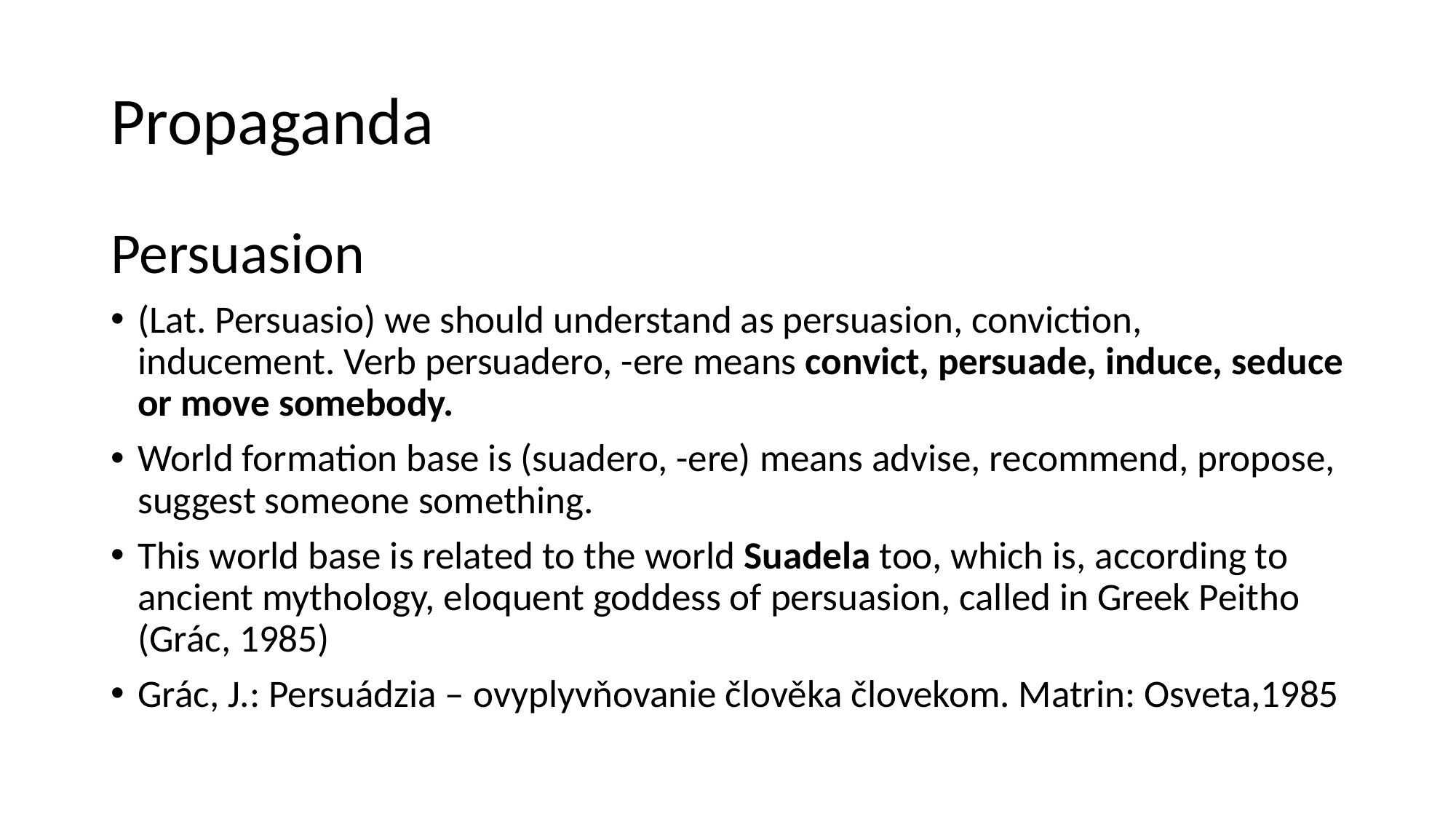

# Propaganda
Persuasion
(Lat. Persuasio) we should understand as persuasion, conviction, inducement. Verb persuadero, -ere means convict, persuade, induce, seduce or move somebody.
World formation base is (suadero, -ere) means advise, recommend, propose, suggest someone something.
This world base is related to the world Suadela too, which is, according to ancient mythology, eloquent goddess of persuasion, called in Greek Peitho (Grác, 1985)
Grác, J.: Persuádzia – ovyplyvňovanie člověka človekom. Matrin: Osveta,1985